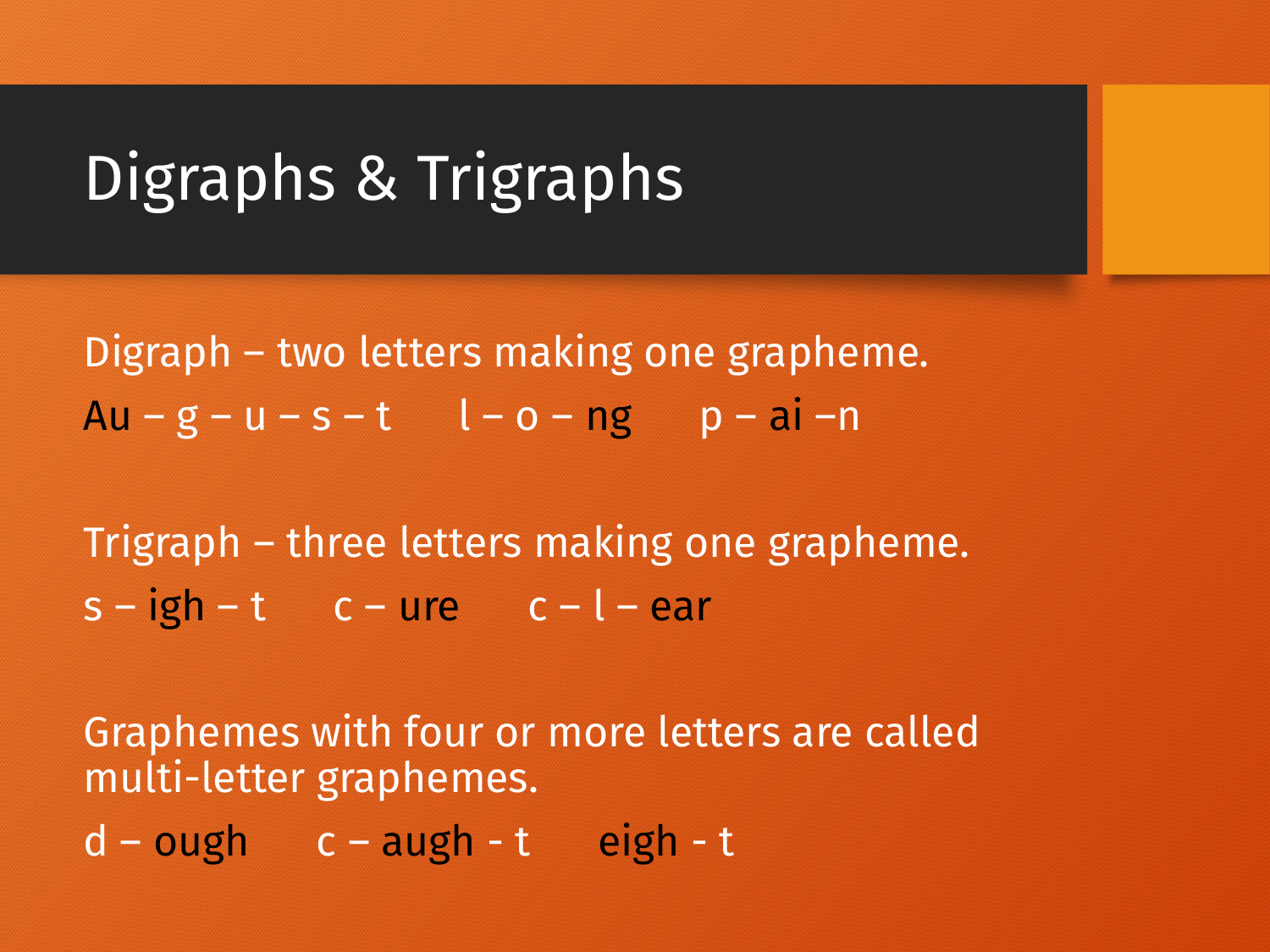

# Digraphs & Trigraphs
Digraph – two letters making one grapheme.
Au – g – u – s – t      l – o – ng      p – ai –n

Trigraph – three letters making one grapheme.
s – igh – t      c – ure      c – l – ear

Graphemes with four or more letters are called multi-letter graphemes.
d – ough      c – augh - t      eigh - t